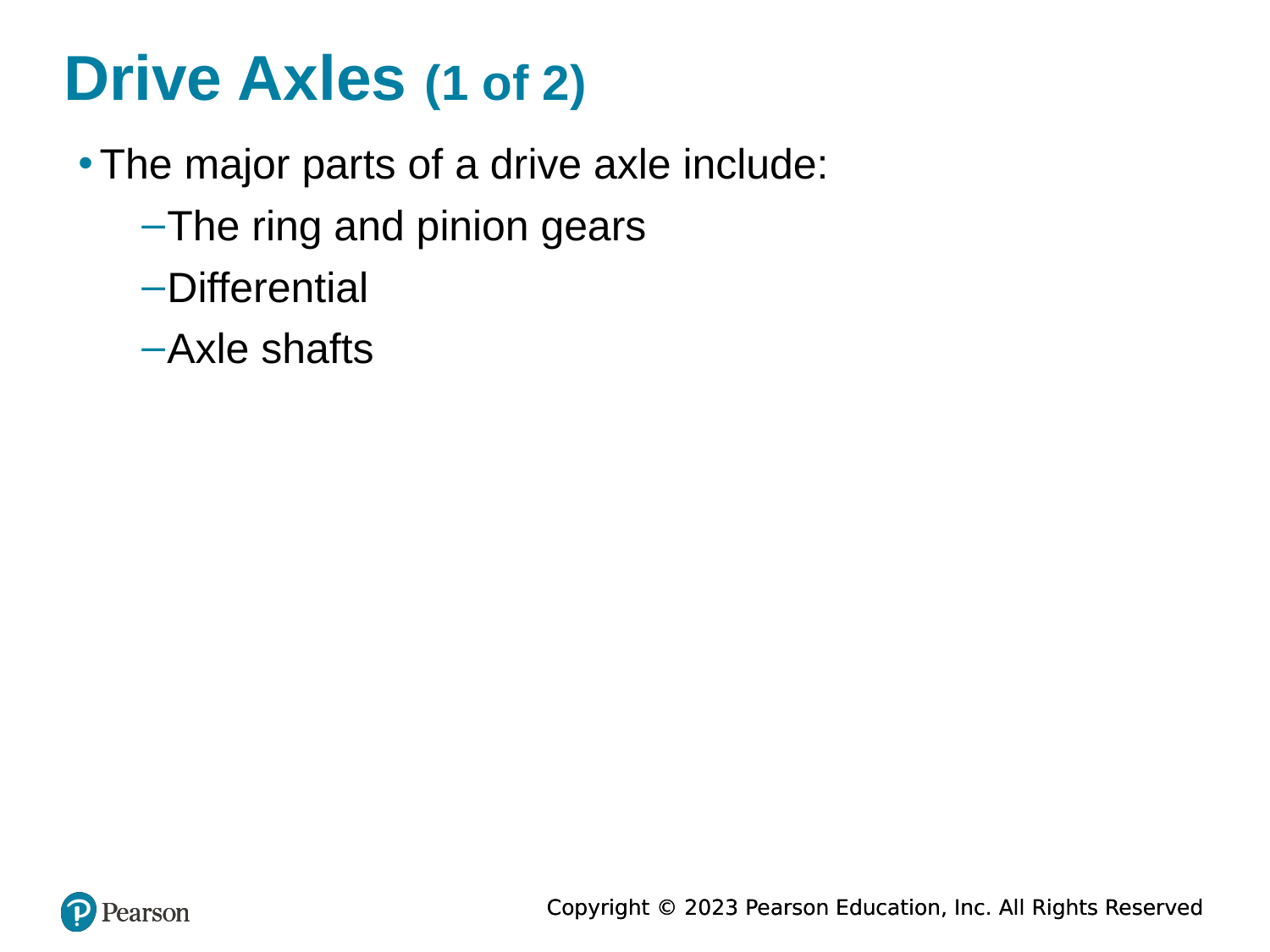

# Drive Axles (1 of 2)
The major parts of a drive axle include:
The ring and pinion gears
Differential
Axle shafts